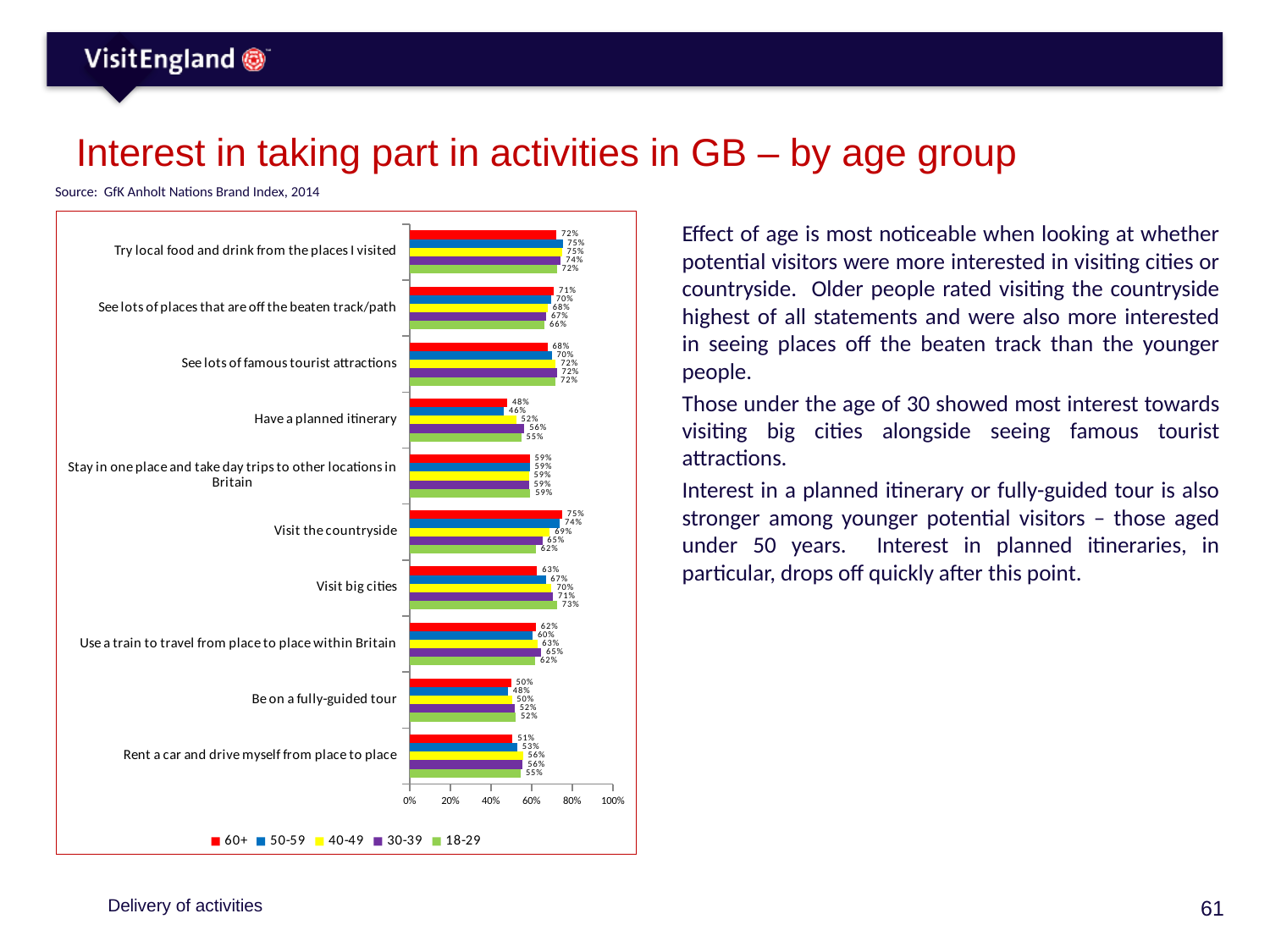

# Interest in taking part in activities in GB – by age group
Source:  GfK Anholt Nations Brand Index, 2014

### Chart

| Category | 18-29 | 30-39 | 40-49 | 50-59 | 60+ |
|---|---|---|---|---|---|
| Rent a car and drive myself from place to place | 0.5463388273439611 | 0.5561268209083119 | 0.5570642201834862 | 0.5289522058823529 | 0.505091649694501 |
| Be on a fully-guided tour | 0.5207995678011885 | 0.5159908623643632 | 0.5023853211009174 | 0.48299632352941174 | 0.49864314789687925 |
| Use a train to travel from place to place within Britain | 0.6177741761210157 | 0.6469580119965724 | 0.6271559633027523 | 0.6043198529411765 | 0.6211812627291242 |
| Visit big cities | 0.7255537547271745 | 0.7053112507138778 | 0.6979816513761468 | 0.6691176470588235 | 0.6268656716417911 |
| Visit the countryside | 0.6210156672069151 | 0.6520994001713796 | 0.6891743119266055 | 0.7381717960496096 | 0.7496607869742198 |
| Stay in one place and take day trips to other locations in Britain | 0.5930829505539044 | 0.5859508852084523 | 0.5860550458715597 | 0.5902618282039503 | 0.5902306648575305 |
| Have a planned itinerary | 0.548892490545651 | 0.5645345516847515 | 0.5242290748898678 | 0.4641544117647059 | 0.4792939579090292 |
| See lots of famous tourist attractions | 0.7172562786929516 | 0.7237932019423022 | 0.7185321100917431 | 0.6980698529411765 | 0.6777476255088195 |
| See lots of places that are off the beaten track/path | 0.6639654240950837 | 0.6710451170759566 | 0.6792660550458716 | 0.6954524575103354 | 0.7096336499321574 |
| Try local food and drink from the places I visited | 0.723318022156174 | 0.7432895488292405 | 0.7482568807339449 | 0.7522977941176471 | 0.7216564833672776 |
Effect of age is most noticeable when looking at whether potential visitors were more interested in visiting cities or countryside.  Older people rated visiting the countryside highest of all statements and were also more interested in seeing places off the beaten track than the younger people.
Those under the age of 30 showed most interest towards visiting big cities alongside seeing famous tourist attractions.
Interest in a planned itinerary or fully-guided tour is also stronger among younger potential visitors – those aged under 50 years.  Interest in planned itineraries, in particular, drops off quickly after this point.

Delivery of activities